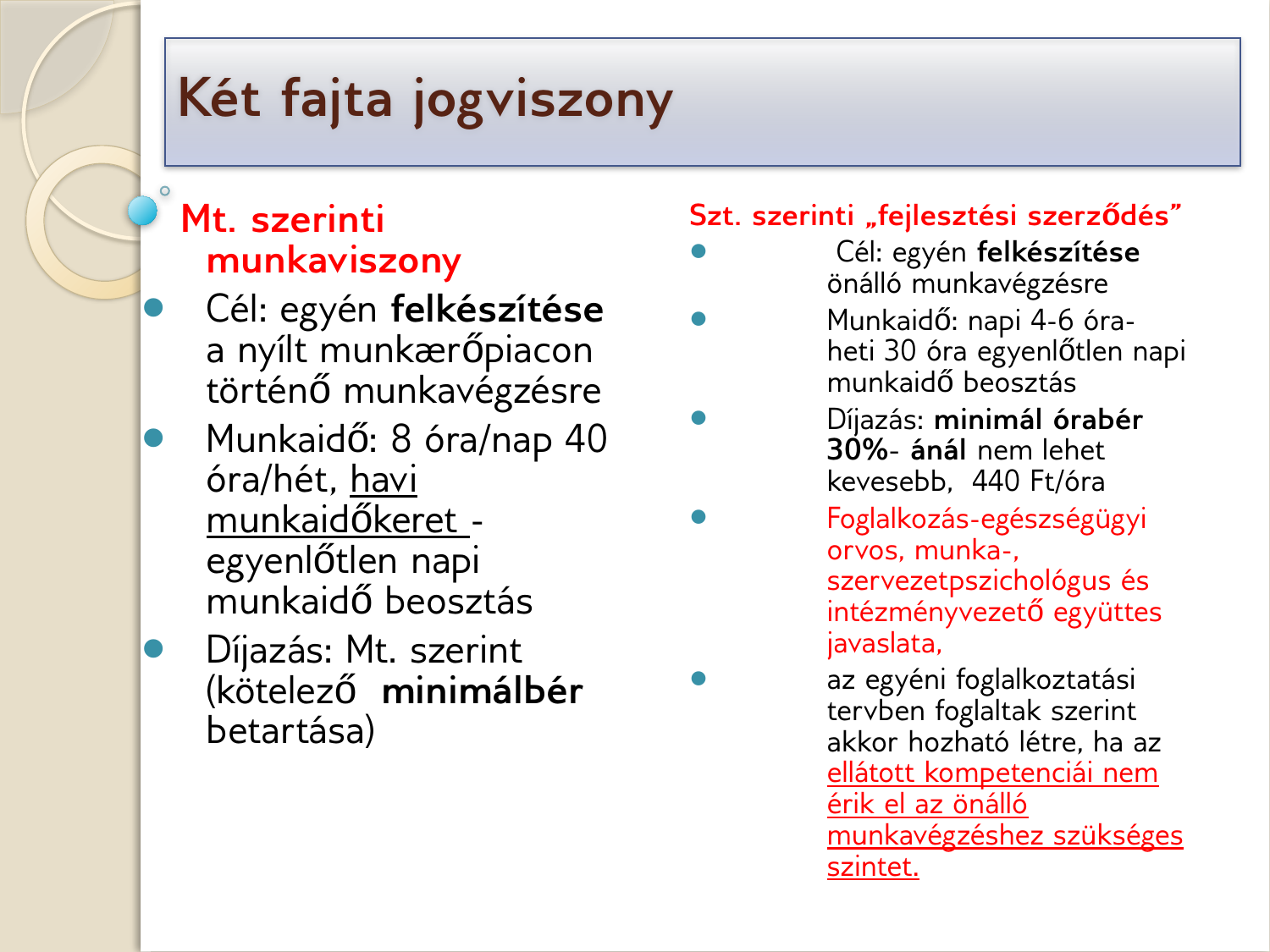

Két fajta jogviszony
   Mt. szerinti munkaviszony
Cél: egyén felkészítése a nyílt munkaerőpiacon történő munkavégzésre
Munkaidő: 8 óra/nap 40 óra/hét, havi munkaidőkeret - egyenlőtlen napi munkaidő beosztás
Díjazás: Mt. szerint (kötelező  minimálbér betartása)
Szt. szerinti „fejlesztési szerződés”
 Cél: egyén felkészítése önálló munkavégzésre
Munkaidő: napi 4-6 óra- heti 30 óra egyenlőtlen napi munkaidő beosztás
Díjazás: minimál órabér 30%- ánál nem lehet kevesebb,  440 Ft/óra
Foglalkozás-egészségügyi orvos, munka-, szervezetpszichológus és intézményvezető együttes javaslata,
az egyéni foglalkoztatási tervben foglaltak szerint akkor hozható létre, ha az ellátott kompetenciái nem érik el az önálló munkavégzéshez szükséges szintet.